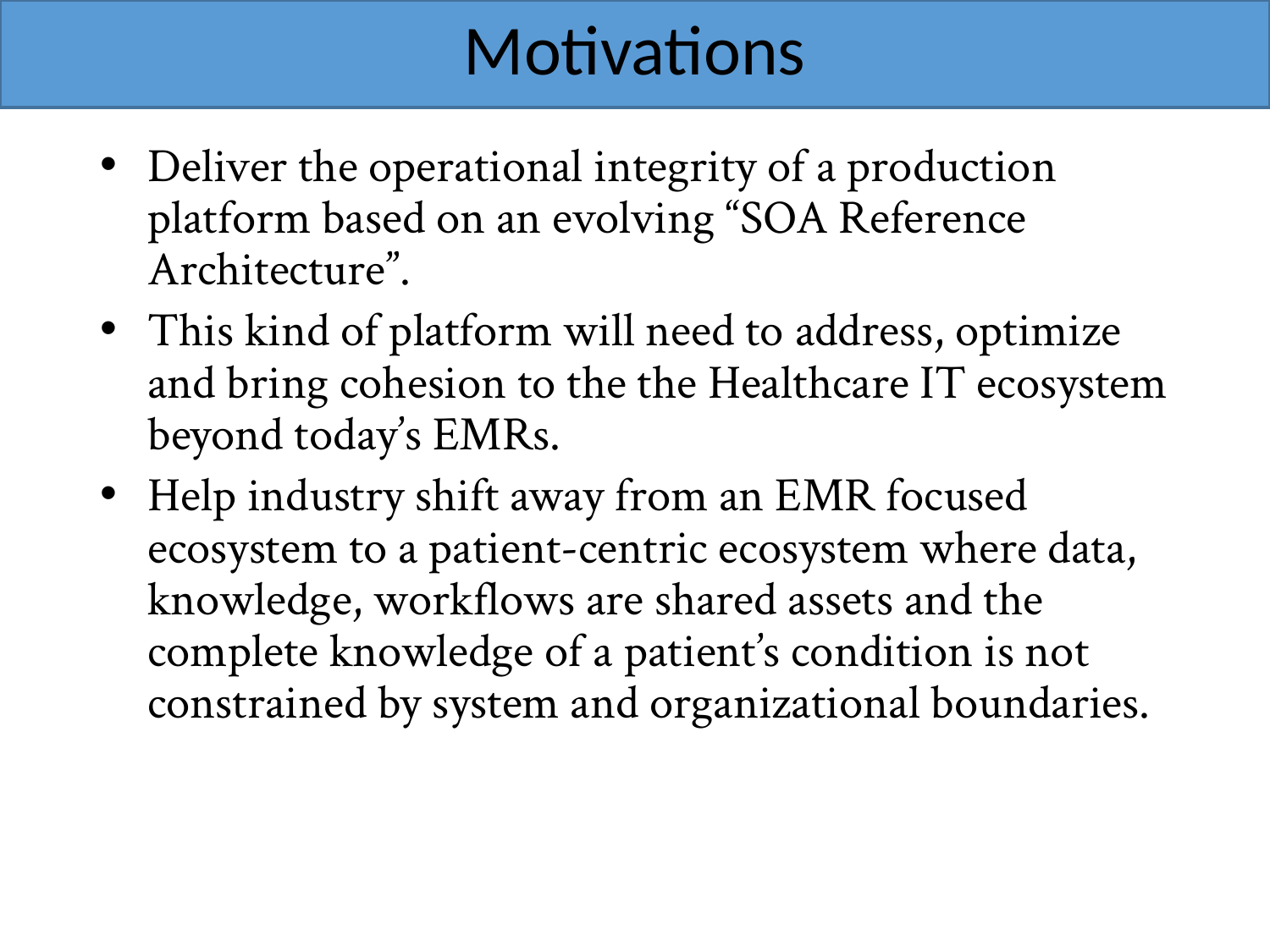

# Motivations
Deliver the operational integrity of a production platform based on an evolving “SOA Reference Architecture”.
This kind of platform will need to address, optimize and bring cohesion to the the Healthcare IT ecosystem beyond today’s EMRs.
Help industry shift away from an EMR focused ecosystem to a patient-centric ecosystem where data, knowledge, workflows are shared assets and the complete knowledge of a patient’s condition is not constrained by system and organizational boundaries.